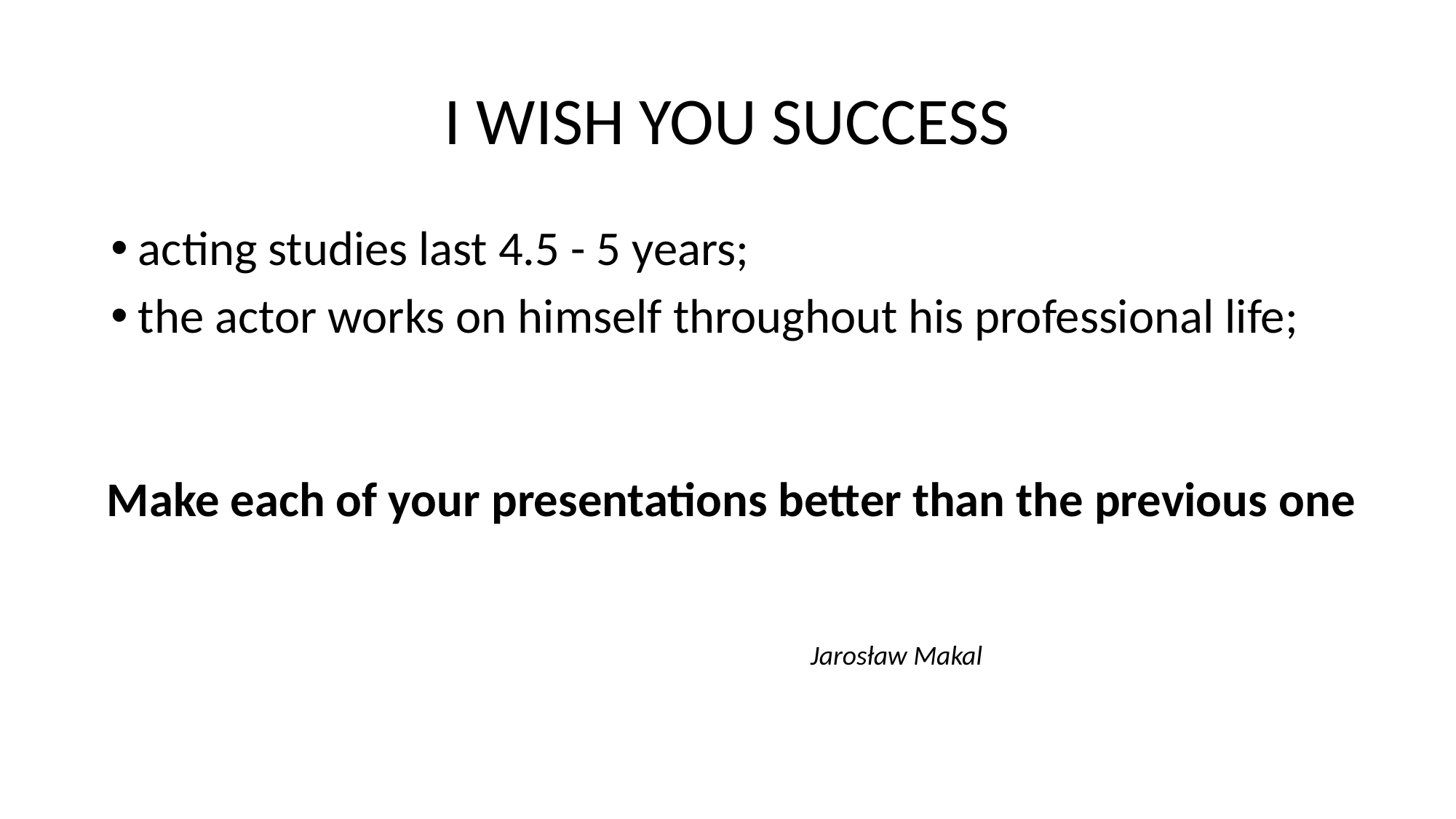

# I WISH YOU SUCCESS
acting studies last 4.5 - 5 years;
the actor works on himself throughout his professional life;

Make each of your presentations better than the previous one
Jarosław Makal